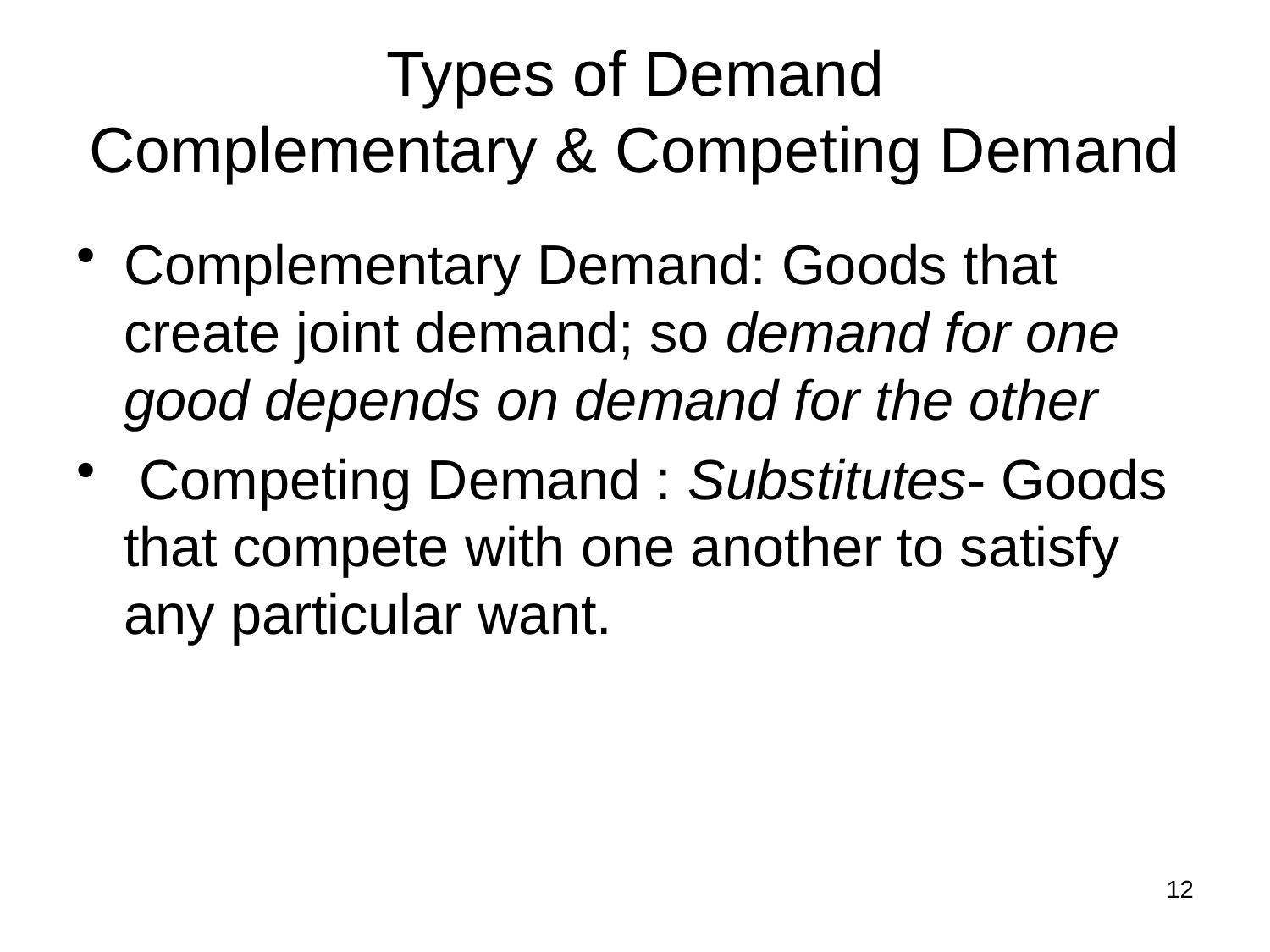

# Types of Demand Complementary & Competing Demand
Complementary Demand: Goods that create joint demand; so demand for one good depends on demand for the other
 Competing Demand : Substitutes- Goods that compete with one another to satisfy any particular want.
12